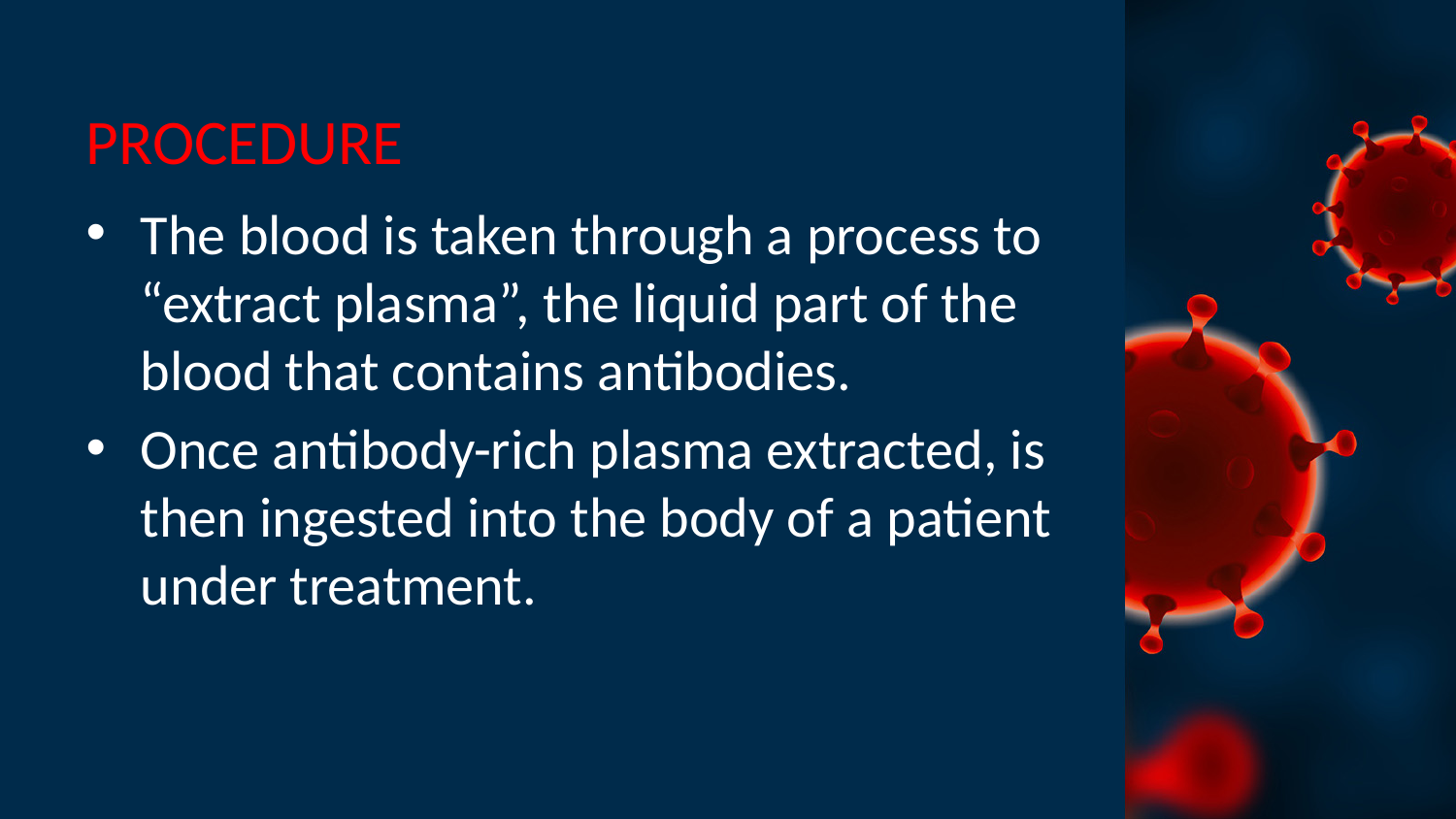

# PROCEDURE
The blood is taken through a process to “extract plasma”, the liquid part of the blood that contains antibodies.
Once antibody-rich plasma extracted, is then ingested into the body of a patient under treatment.